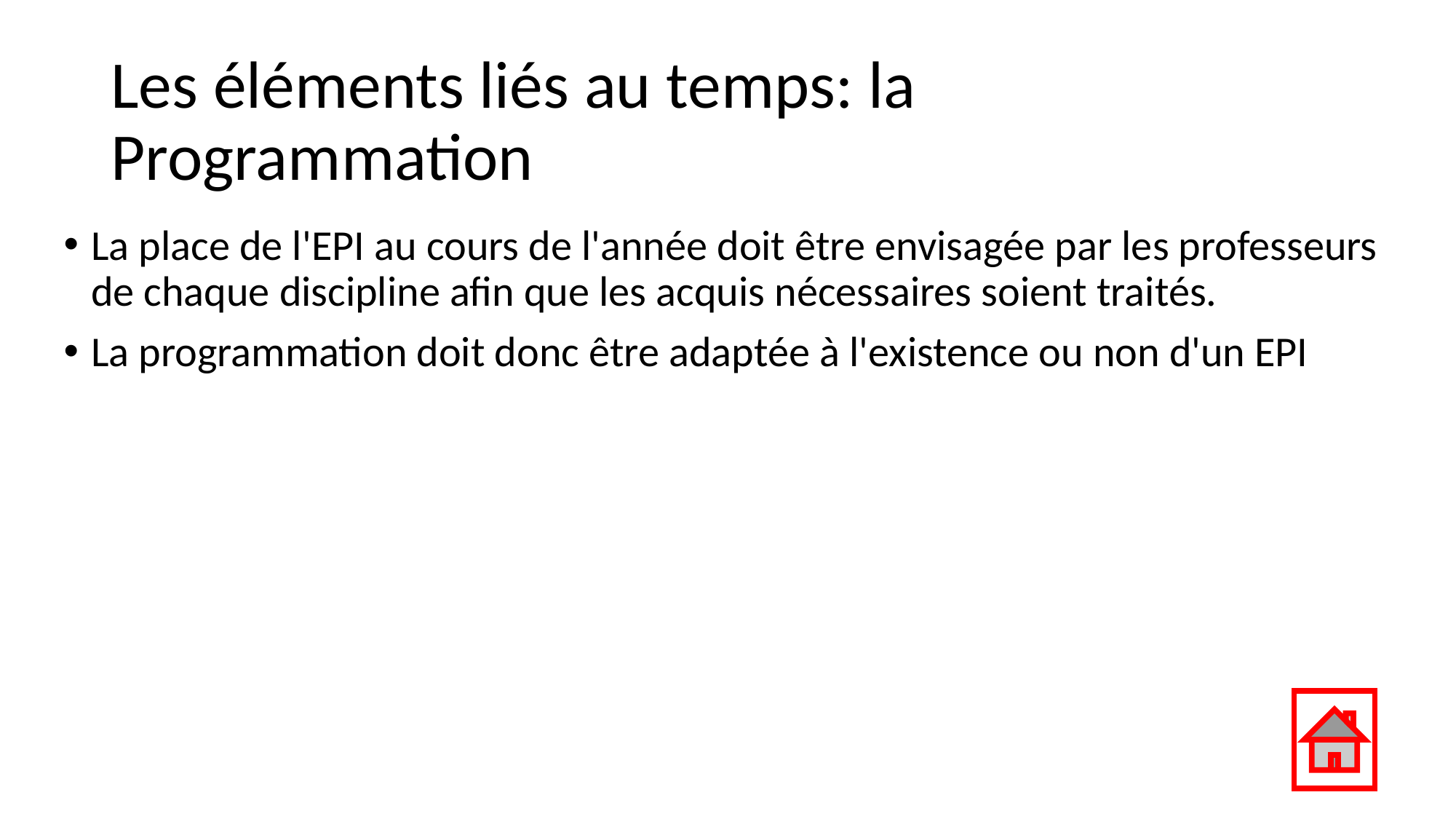

# Les éléments liés au temps: la Programmation
La place de l'EPI au cours de l'année doit être envisagée par les professeurs de chaque discipline afin que les acquis nécessaires soient traités.
La programmation doit donc être adaptée à l'existence ou non d'un EPI